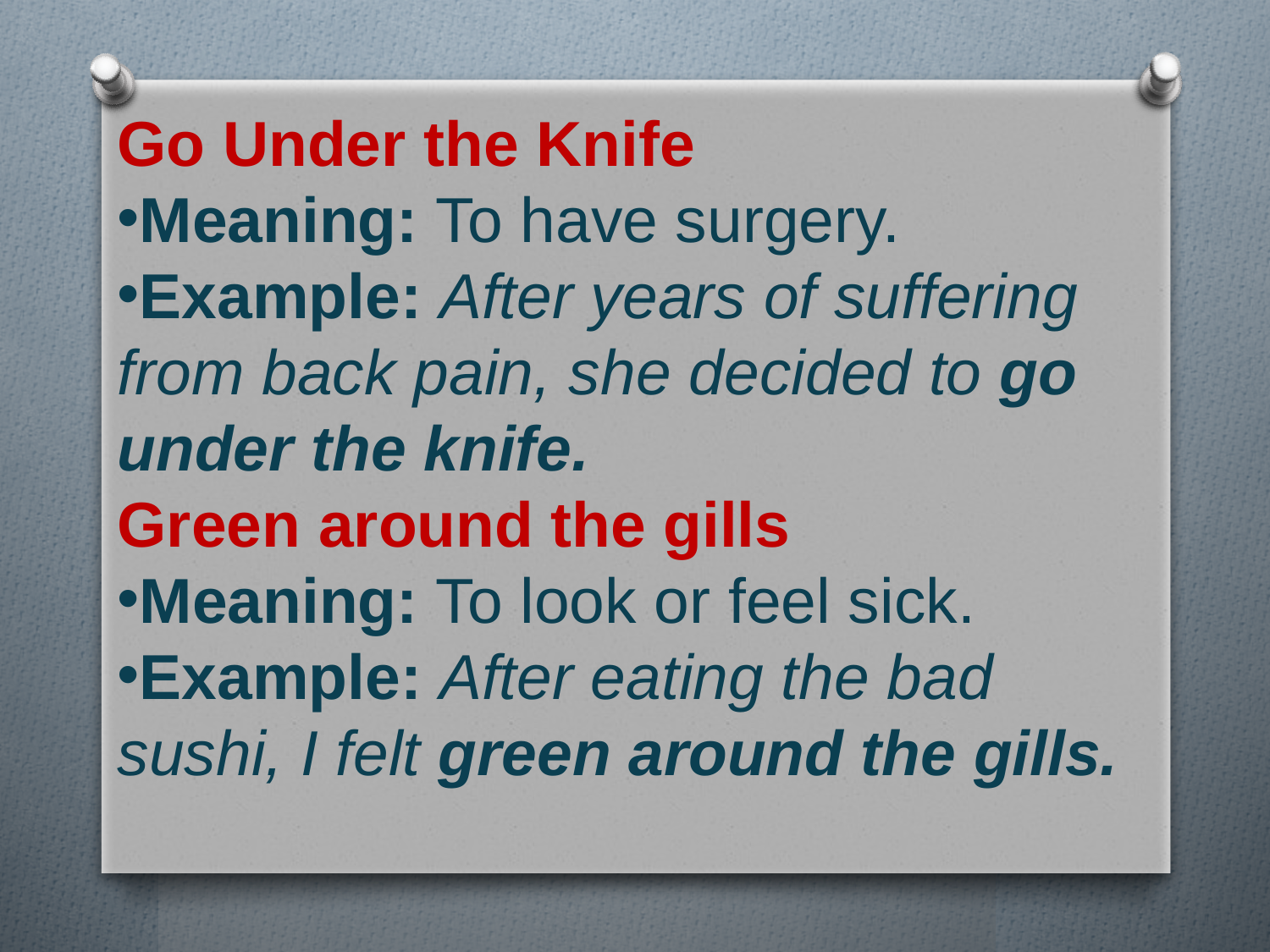

Go Under the Knife
Meaning: To have surgery.
Example: After years of suffering from back pain, she decided to go under the knife.
Green around the gills
Meaning: To look or feel sick.
Example: After eating the bad sushi, I felt green around the gills.